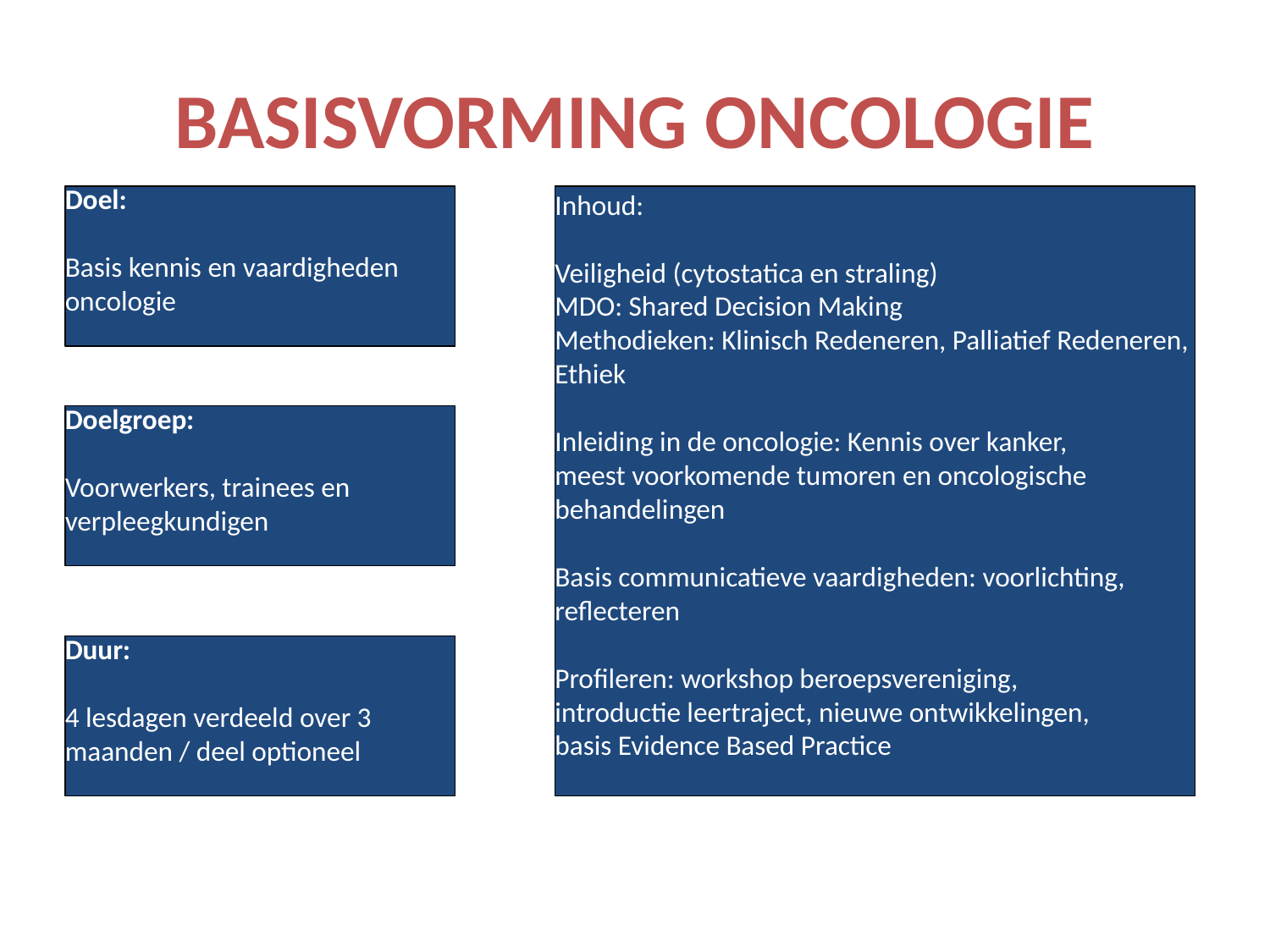

# BASISVORMING ONCOLOGIE
Doel:

Basis kennis en vaardigheden oncologie

Inhoud:

Veiligheid (cytostatica en straling)
MDO: Shared Decision Making
Methodieken: Klinisch Redeneren, Palliatief Redeneren, Ethiek

Inleiding in de oncologie: Kennis over kanker,
meest voorkomende tumoren en oncologische
behandelingen

Basis communicatieve vaardigheden: voorlichting,
reflecteren

Profileren: workshop beroepsvereniging,
introductie leertraject, nieuwe ontwikkelingen,
basis Evidence Based Practice

Doelgroep:

Voorwerkers, trainees en verpleegkundigen

Duur:

4 lesdagen verdeeld over 3 maanden / deel optioneel